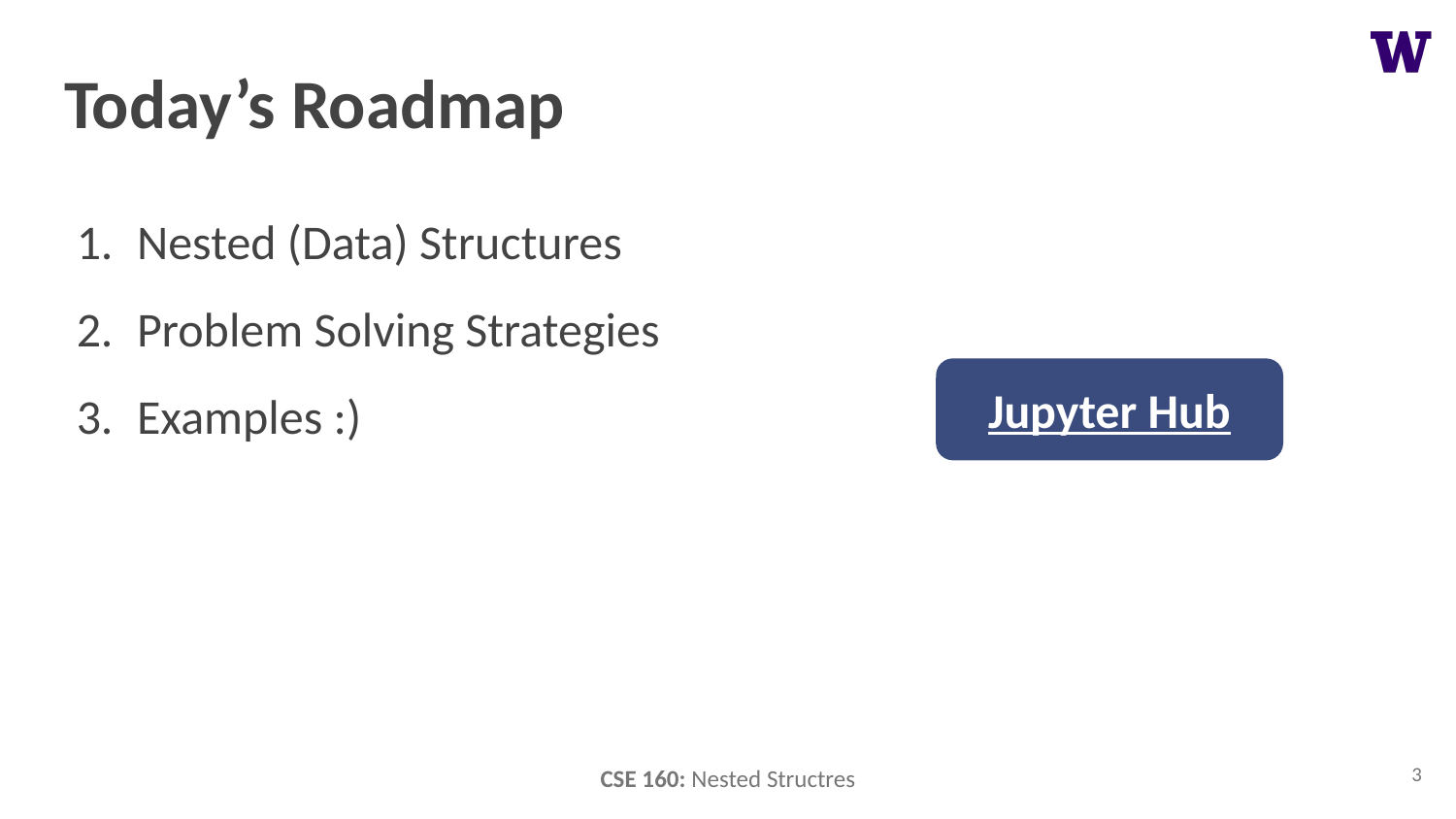

# Today’s Roadmap
Nested (Data) Structures
Problem Solving Strategies
Examples :)

Jupyter Hub
3